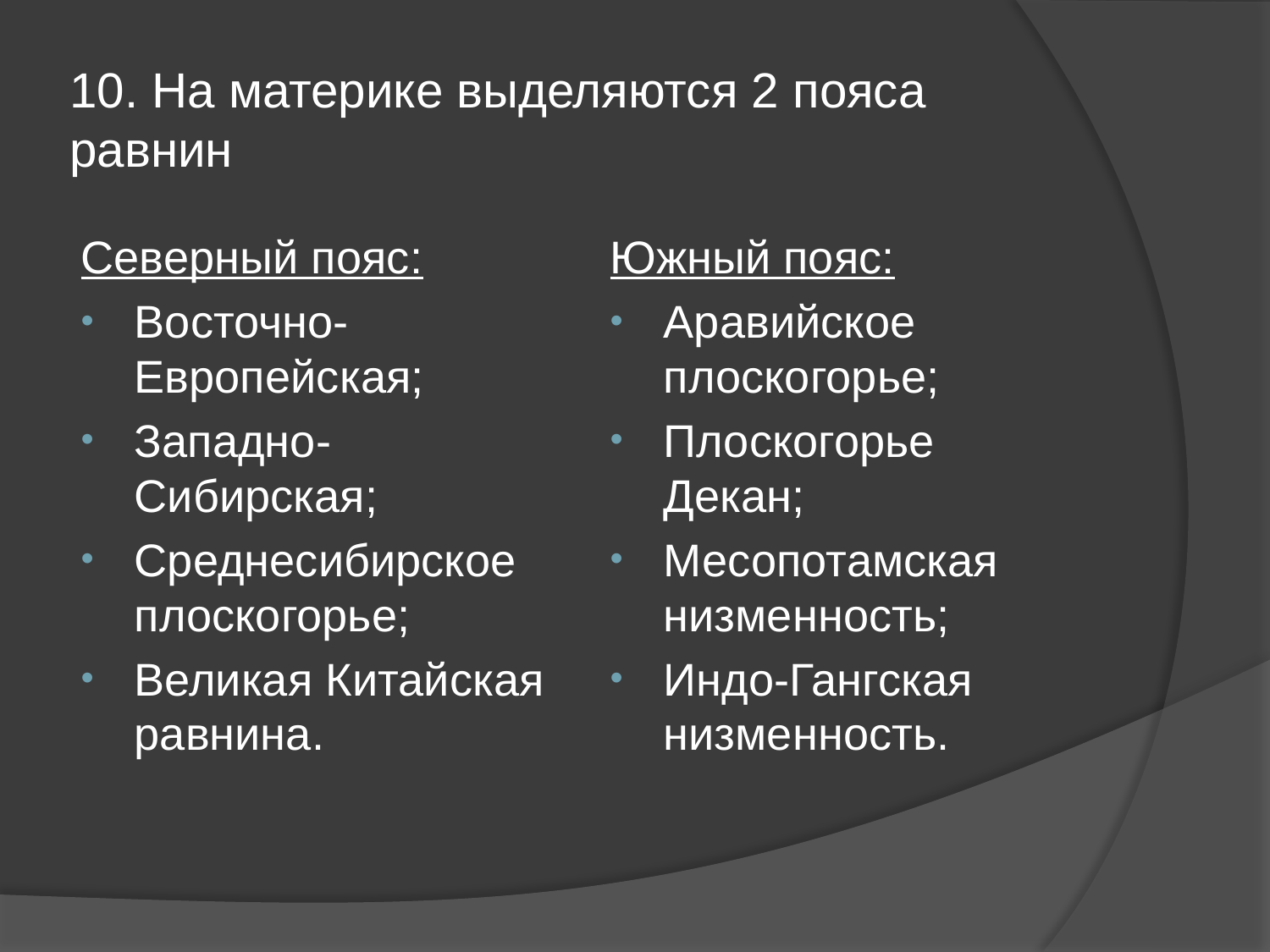

# 10. На материке выделяются 2 пояса равнин
Северный пояс:
Восточно-Европейская;
Западно-Сибирская;
Среднесибирское плоскогорье;
Великая Китайская равнина.
Южный пояс:
Аравийское плоскогорье;
Плоскогорье Декан;
Месопотамская низменность;
Индо-Гангская низменность.